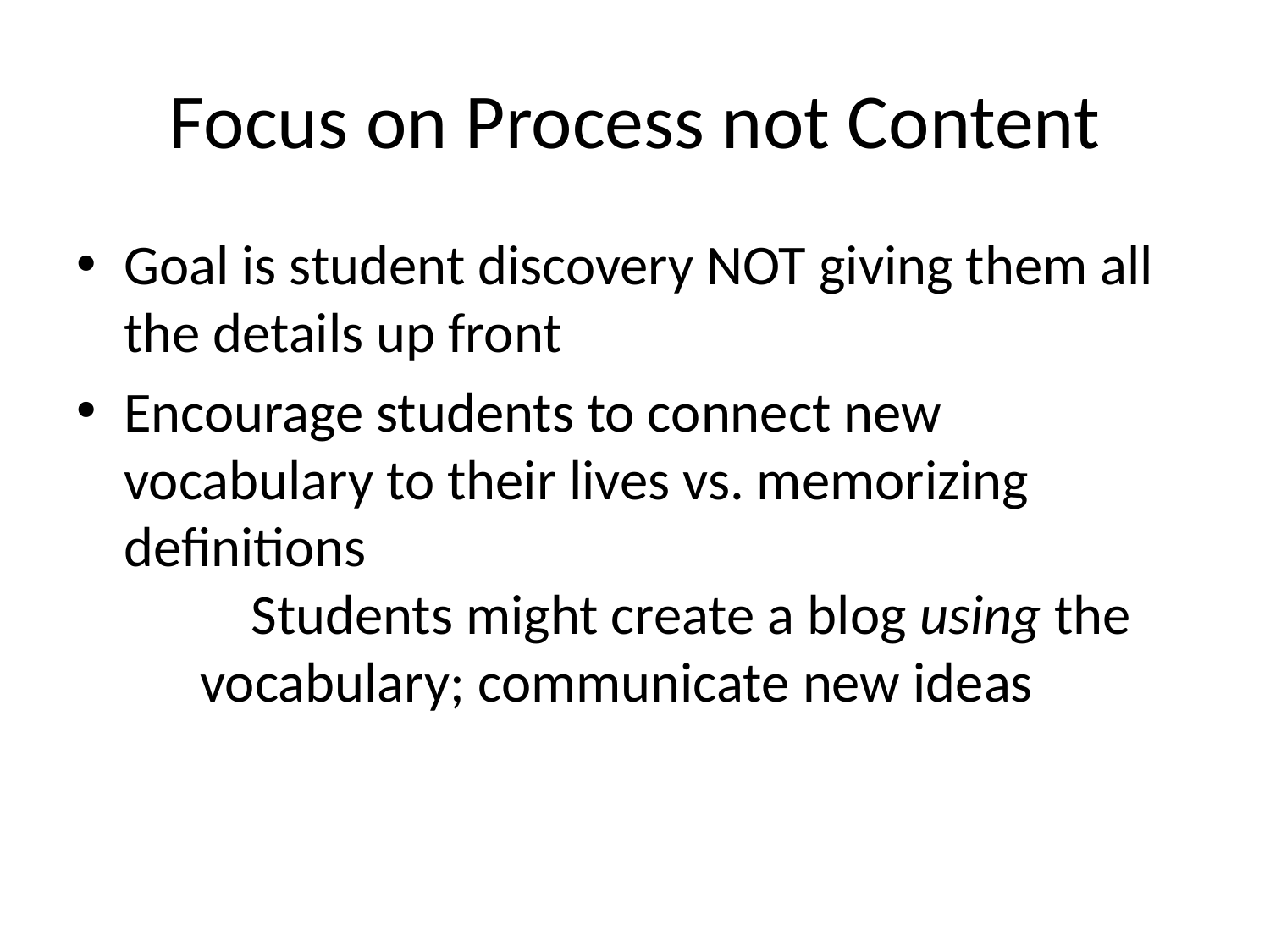

# Focus on Process not Content
Goal is student discovery NOT giving them all the details up front
Encourage students to connect new vocabulary to their lives vs. memorizing definitions
	Students might create a blog using the
      vocabulary; communicate new ideas